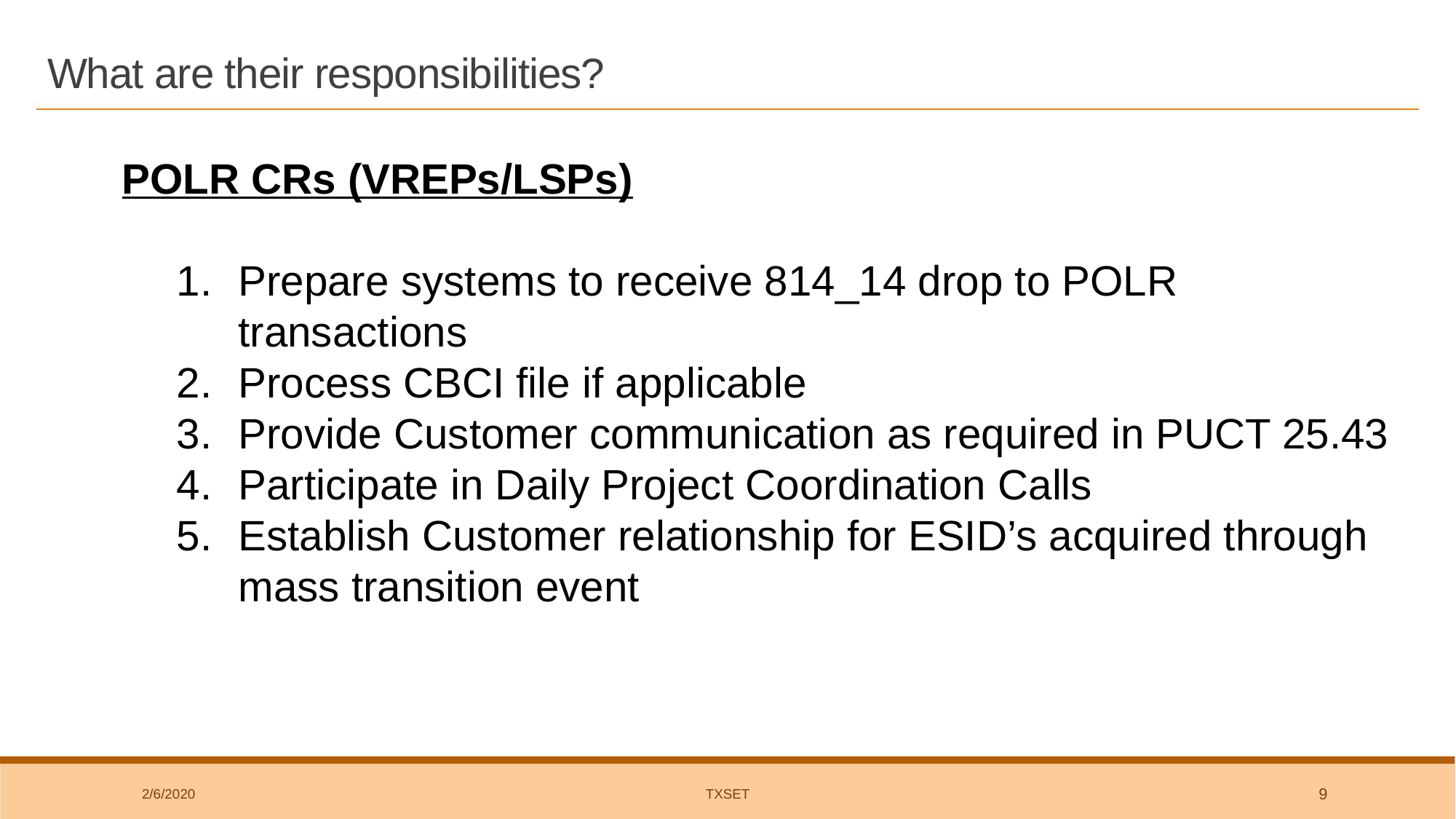

# What are their responsibilities?
POLR CRs (VREPs/LSPs)

Prepare systems to receive 814_14 drop to POLR transactions
Process CBCI file if applicable
Provide Customer communication as required in PUCT 25.43
Participate in Daily Project Coordination Calls
Establish Customer relationship for ESID’s acquired through mass transition event

2/6/2020
TxSET
9